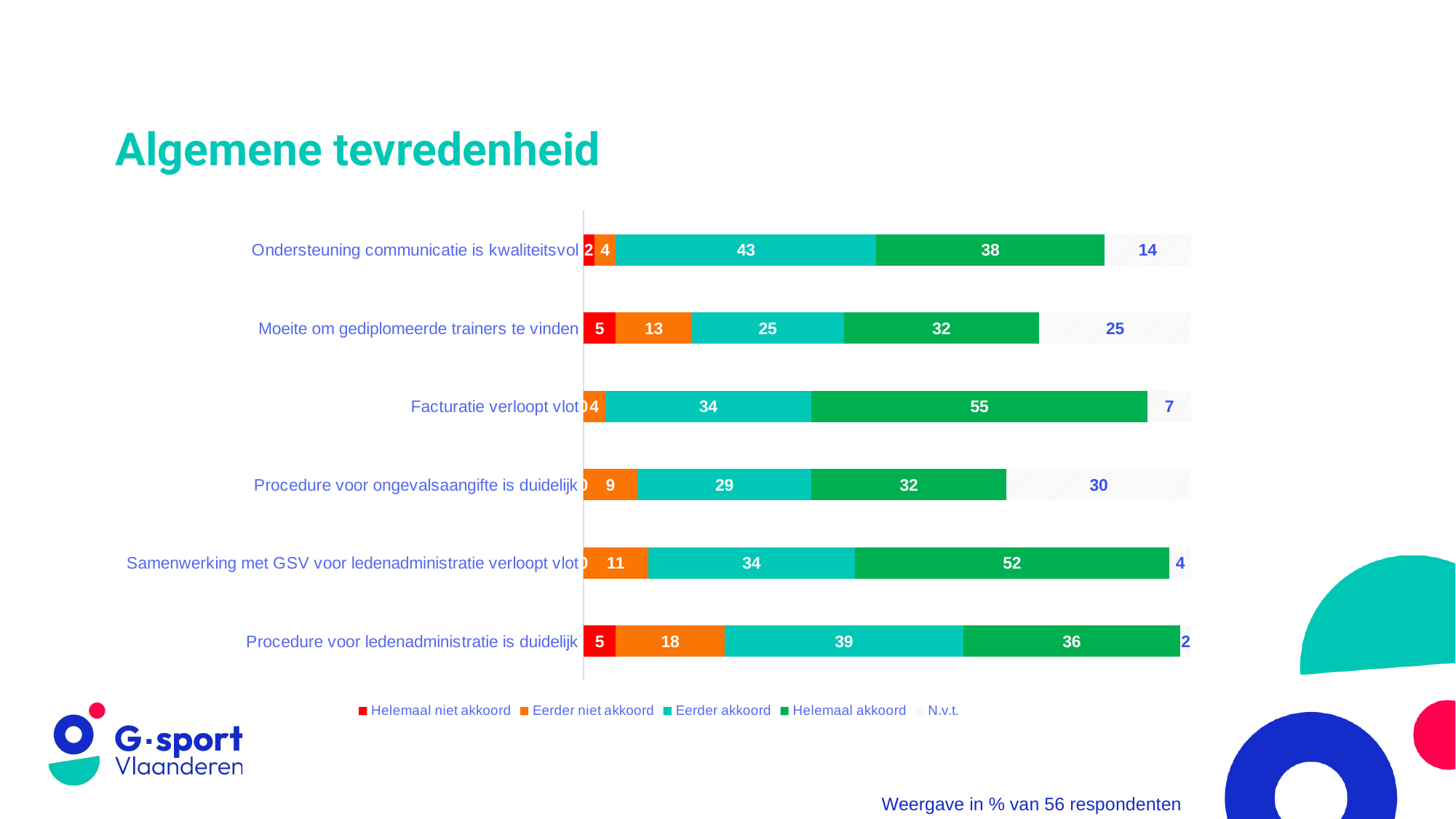

# Algemene tevredenheid

### Chart

| Category | Helemaal niet akkoord | Eerder niet akkoord | Eerder akkoord | Helemaal akkoord | N.v.t. |
|---|---|---|---|---|---|
| Procedure voor ledenadministratie is duidelijk | 5.357142857142857 | 17.857142857142858 | 39.285714285714285 | 35.714285714285715 | 1.7857142857142856 |
| Samenwerking met GSV voor ledenadministratie verloopt vlot | 0.0 | 10.714285714285714 | 33.92857142857143 | 51.78571428571429 | 3.571428571428571 |
| Procedure voor ongevalsaangifte is duidelijk | 0.0 | 8.928571428571429 | 28.57142857142857 | 32.142857142857146 | 30.357142857142854 |
| Facturatie verloopt vlot | 0.0 | 3.571428571428571 | 33.92857142857143 | 55.35714285714286 | 7.142857142857142 |
| Moeite om gediplomeerde trainers te vinden | 5.357142857142857 | 12.5 | 25.0 | 32.142857142857146 | 25.0 |
| Ondersteuning communicatie is kwaliteitsvol | 1.7857142857142856 | 3.571428571428571 | 42.857142857142854 | 37.5 | 14.285714285714285 |
Weergave in % van 56 respondenten